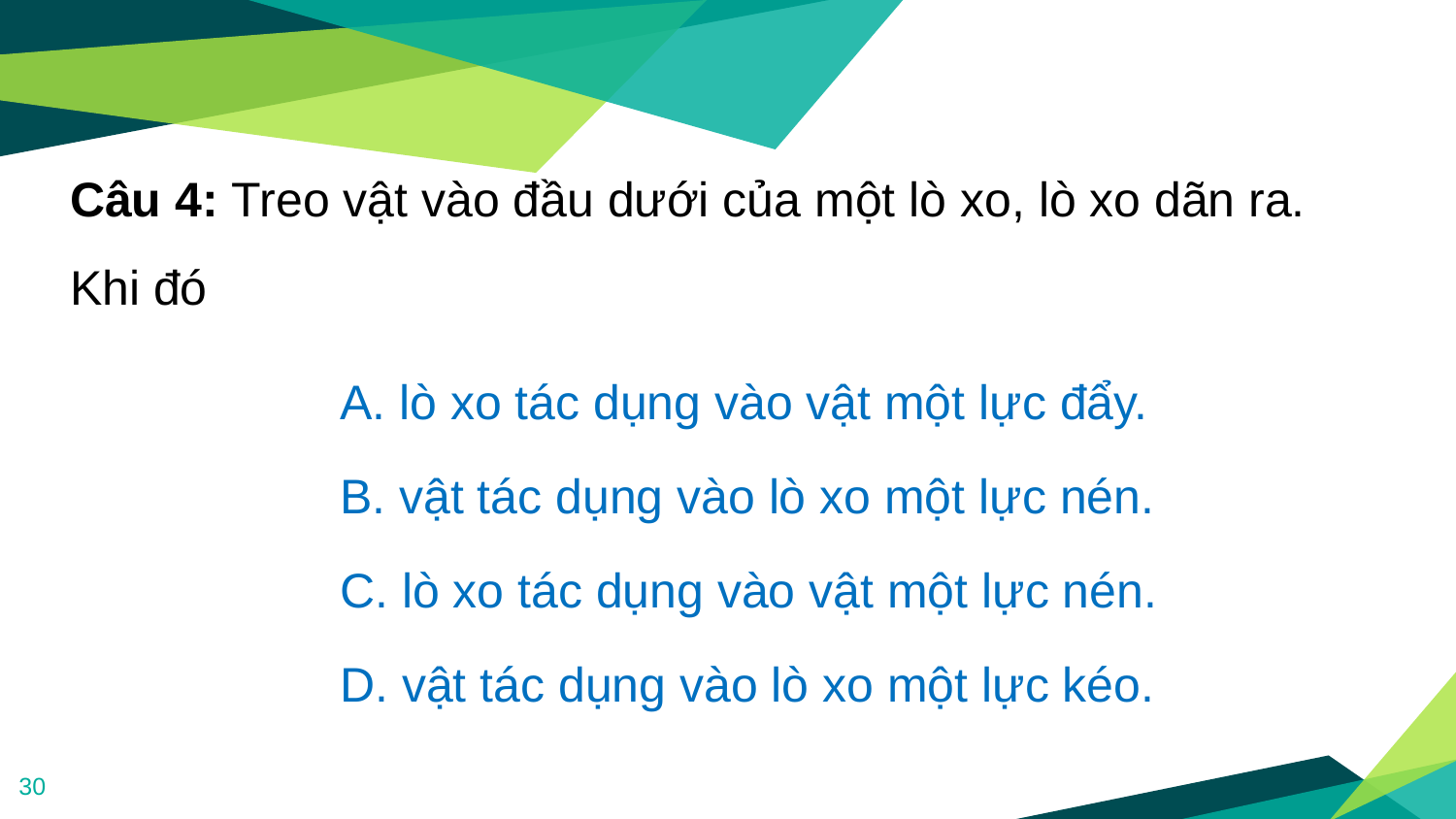

Câu 4: Treo vật vào đầu dưới của một lò xo, lò xo dãn ra.
Khi đó
A. lò xo tác dụng vào vật một lực đẩy.
B. vật tác dụng vào lò xo một lực nén.
C. lò xo tác dụng vào vật một lực nén.
D. vật tác dụng vào lò xo một lực kéo.
30